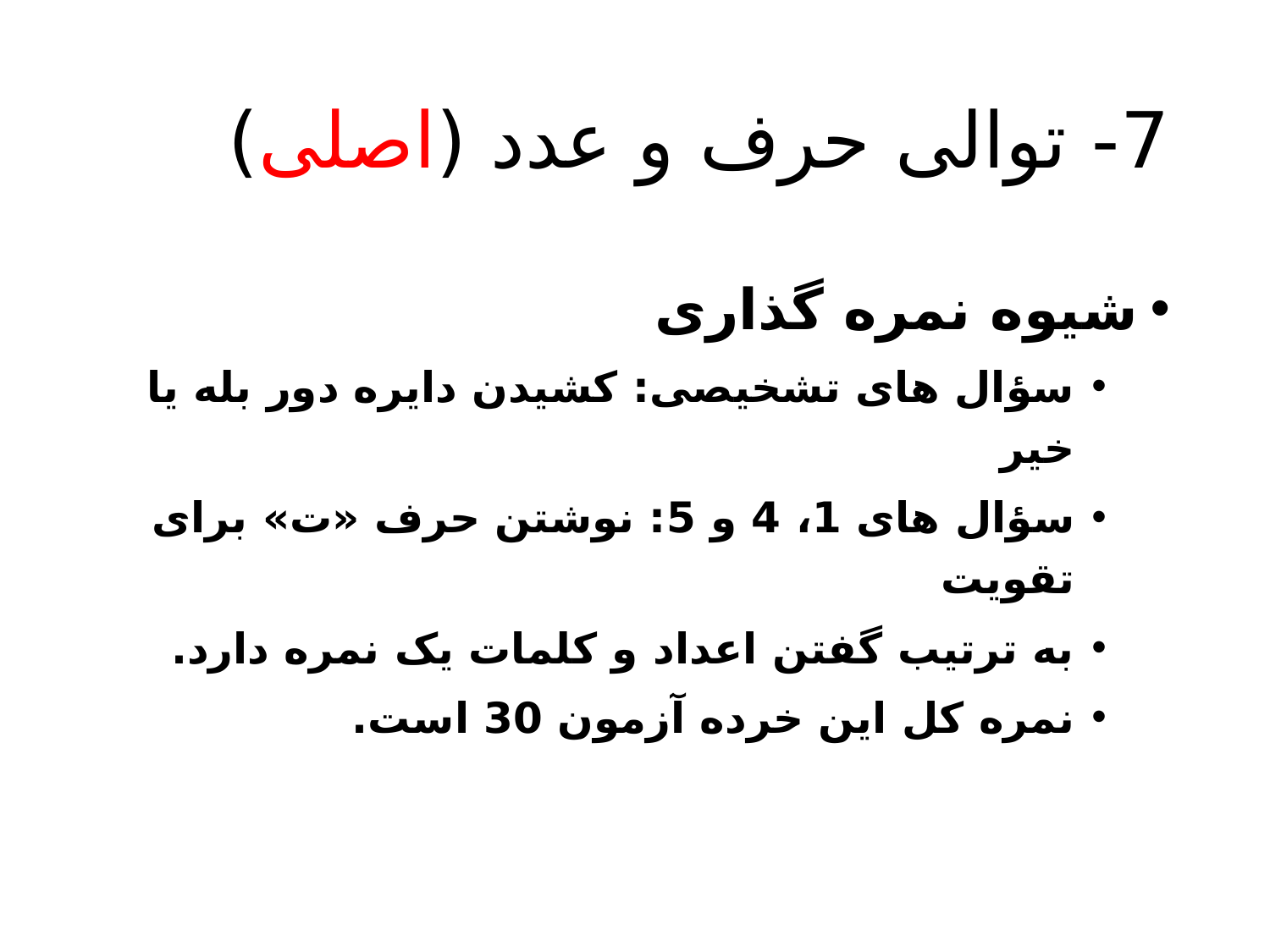

# 7- توالی حرف و عدد (اصلی)
شیوه نمره گذاری
سؤال های تشخیصی: کشیدن دایره دور بله یا خیر
سؤال های 1، 4 و 5: نوشتن حرف «ت» برای تقویت
به ترتیب گفتن اعداد و کلمات یک نمره دارد.
نمره کل این خرده آزمون 30 است.